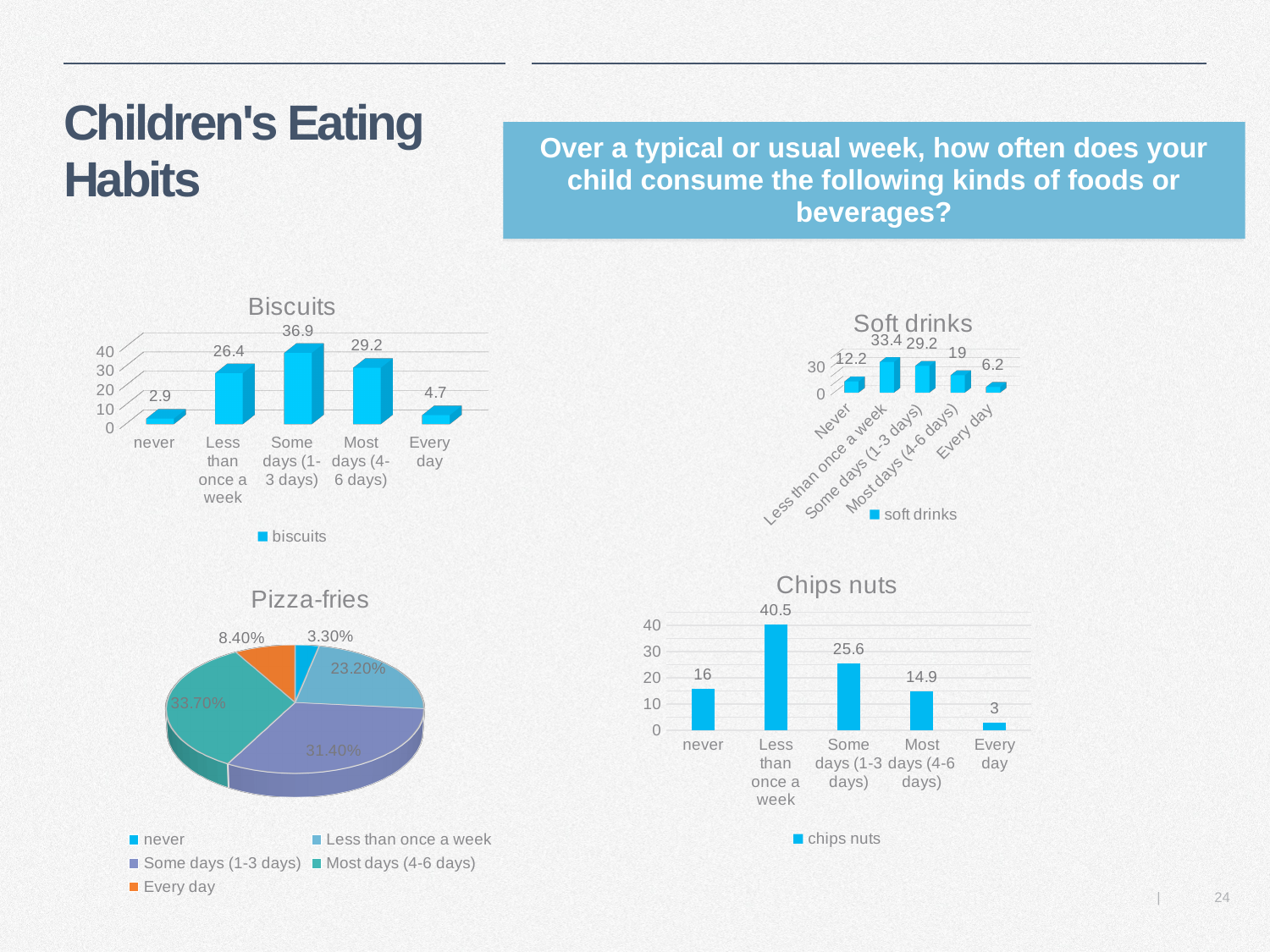

# Children's Eating Habits
Over a typical or usual week, how often does your child consume the following kinds of foods or beverages?

[unsupported chart]

[unsupported chart]

### Chart: Chips nuts

| Category | chips nuts |
|---|---|
| never | 16.0 |
| Less than once a week | 40.5 |
| Some days (1-3 days) | 25.6 |
| Most days (4-6 days) | 14.9 |
| Every day | 3.0 |

[unsupported chart]